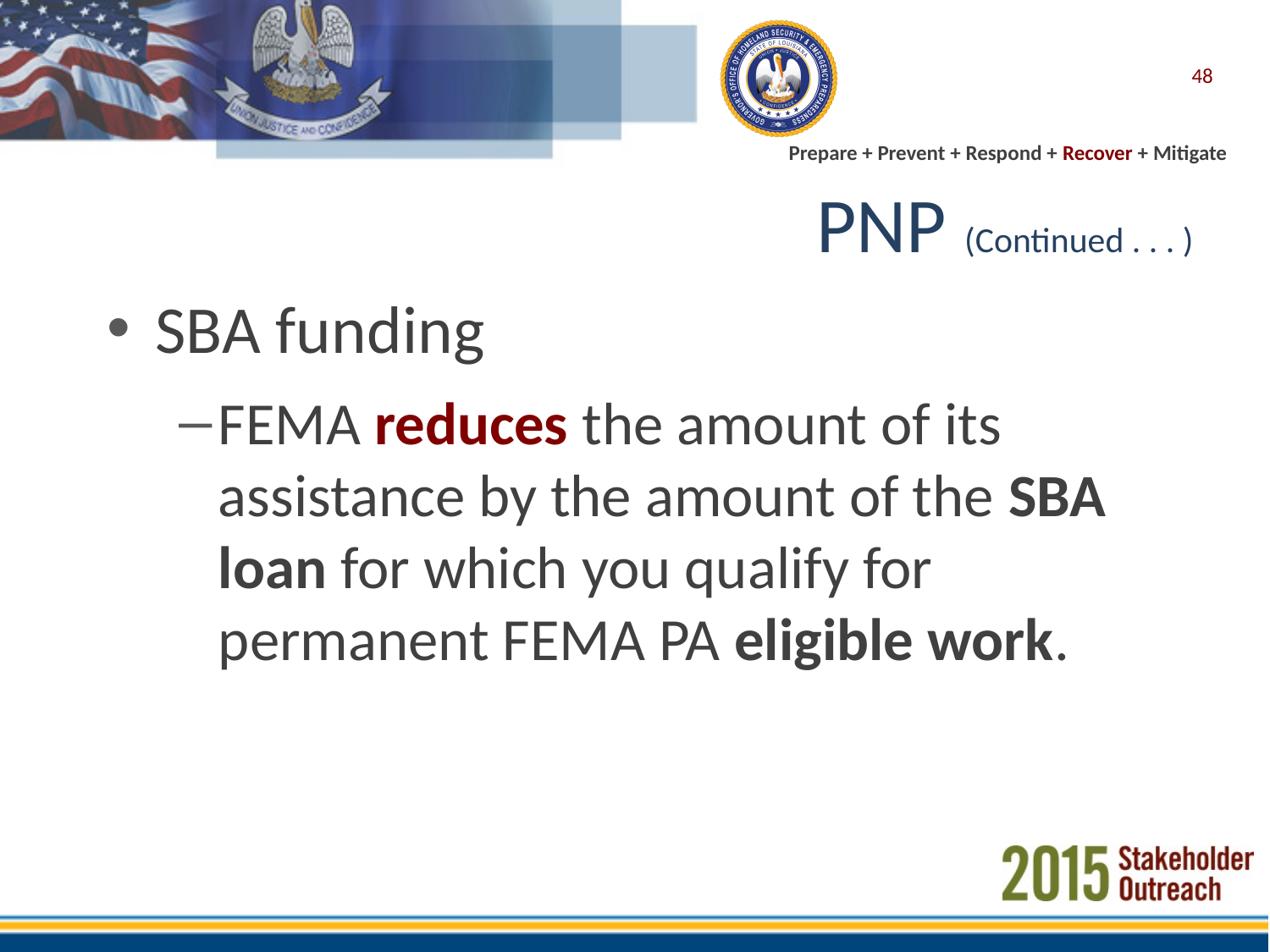

48
# PNP (Continued . . . )
SBA funding
FEMA reduces the amount of its assistance by the amount of the SBA loan for which you qualify for permanent FEMA PA eligible work.